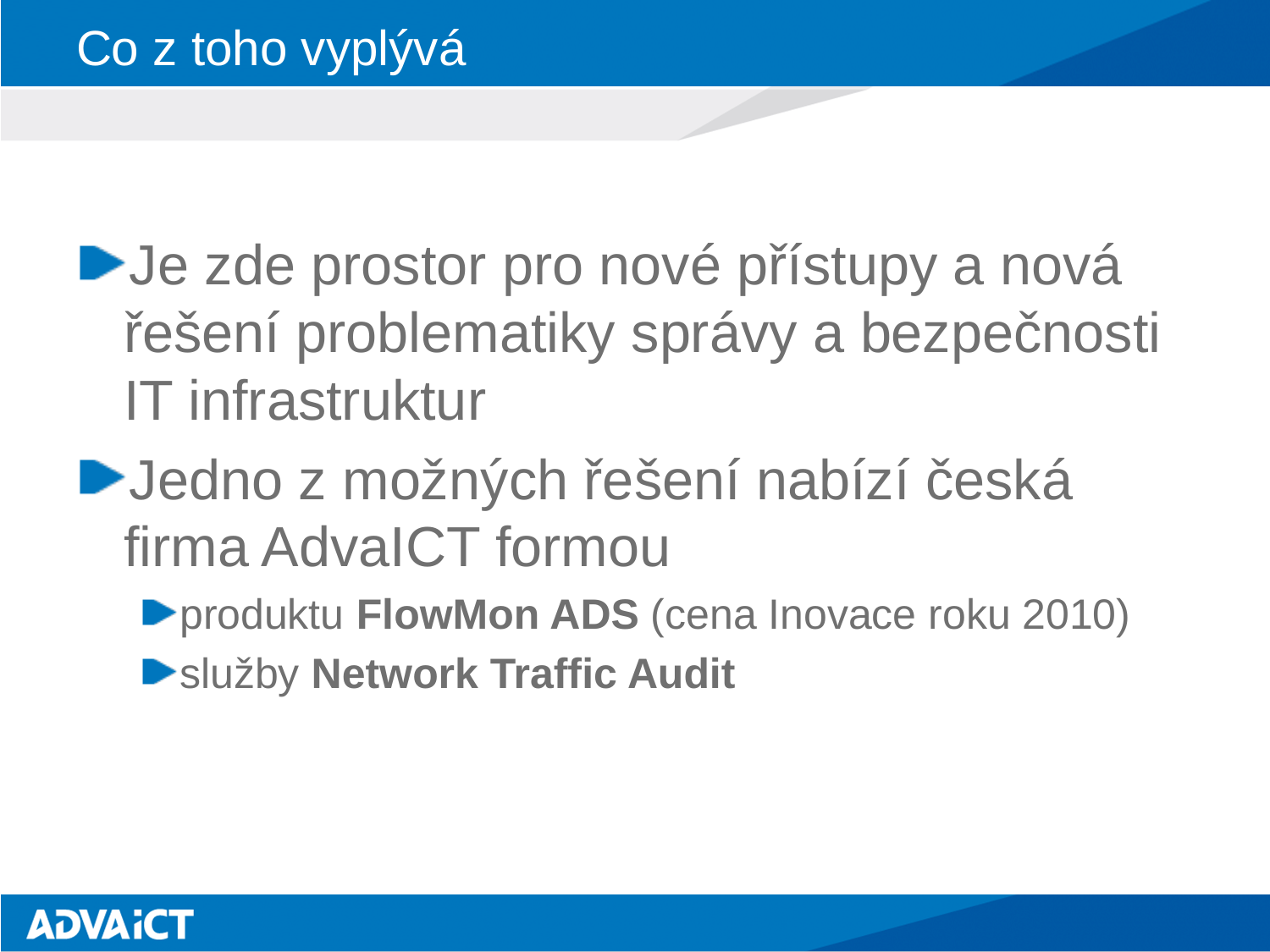

# Co z toho vyplývá
Je zde prostor pro nové přístupy a nová řešení problematiky správy a bezpečnosti IT infrastruktur
Jedno z možných řešení nabízí česká firma AdvaICT formou
produktu FlowMon ADS (cena Inovace roku 2010)
služby Network Traffic Audit